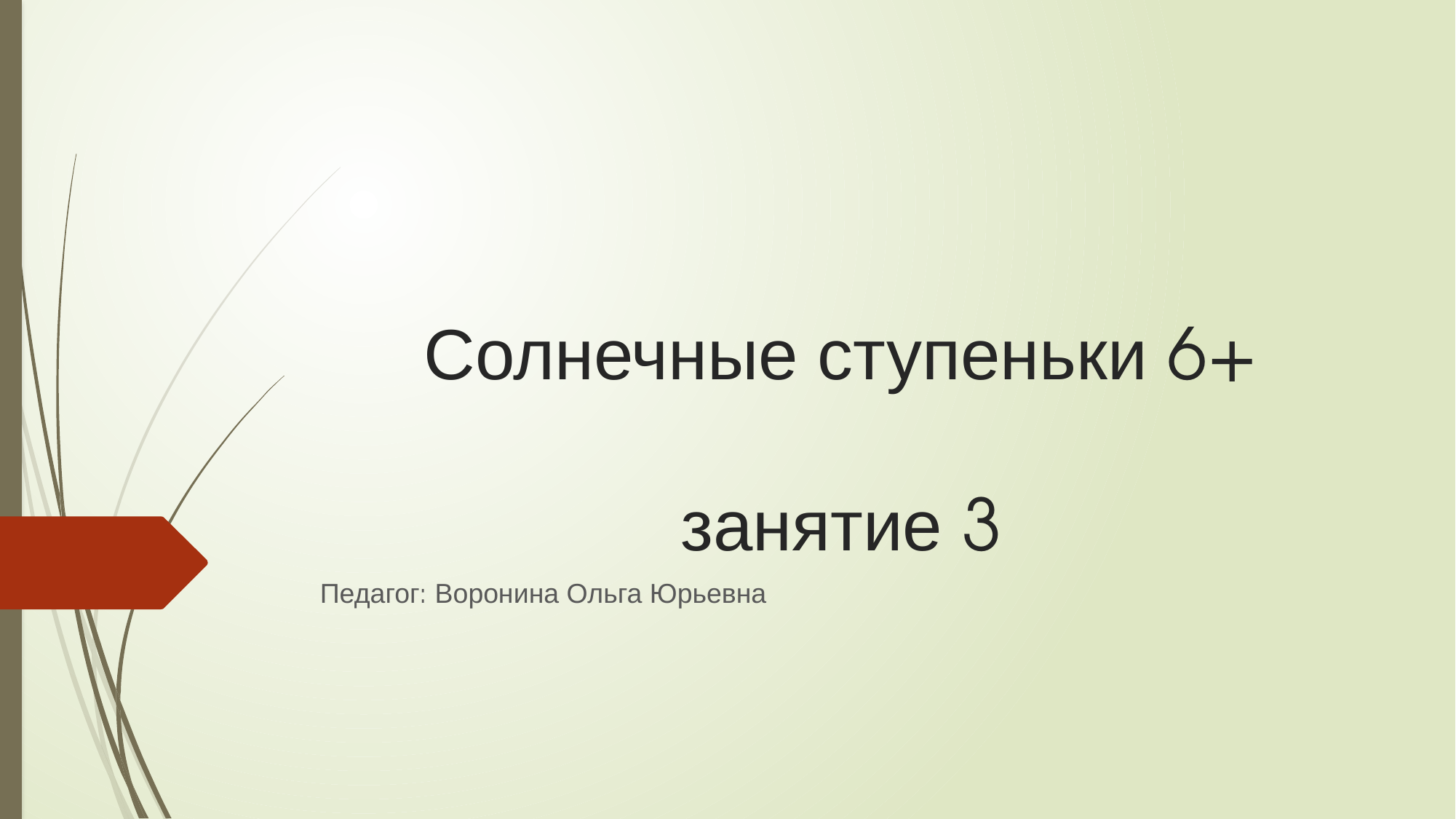

# Солнечные ступеньки 6+ занятие 3
Педагог: Воронина Ольга Юрьевна